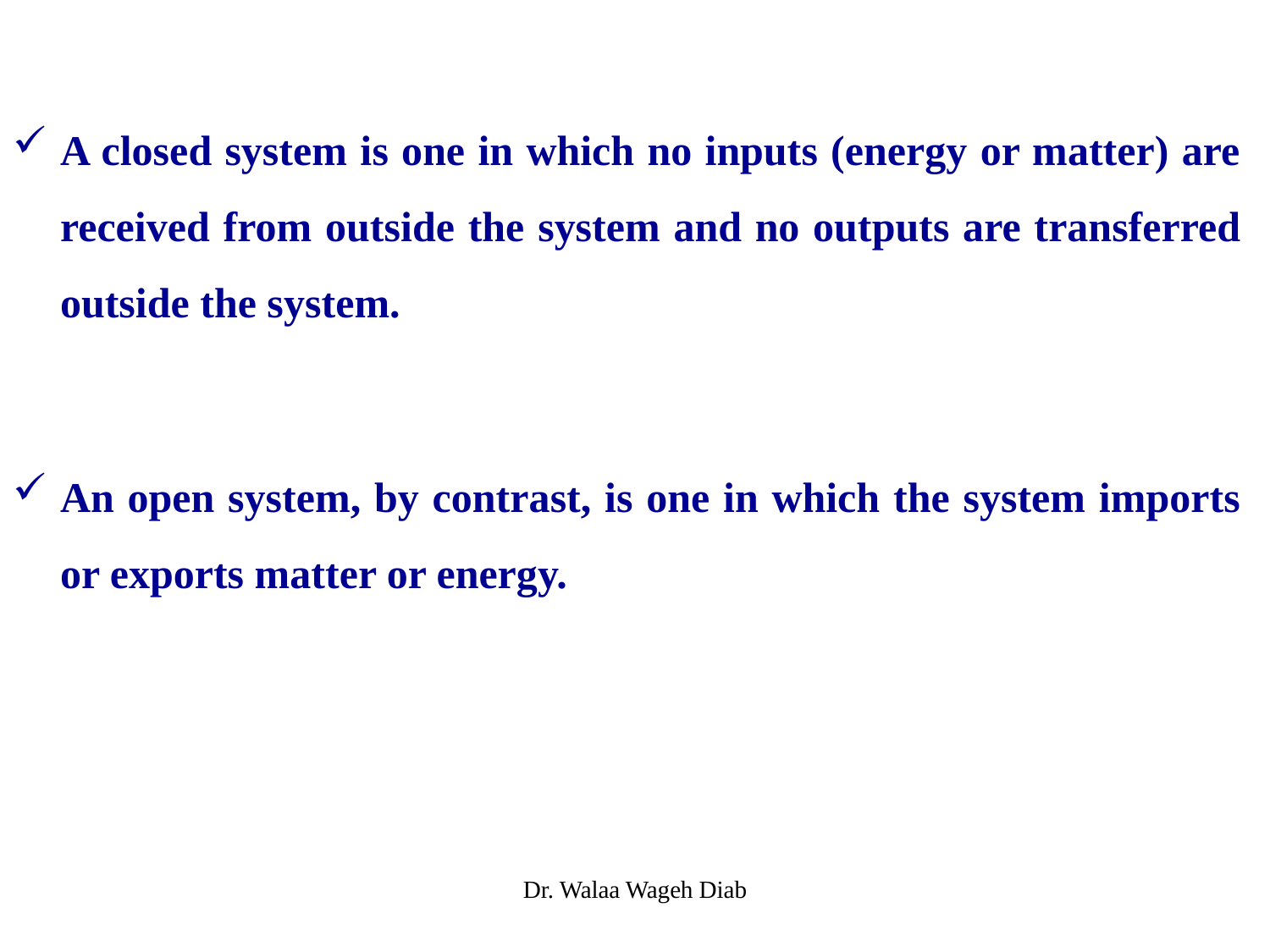

A closed system is one in which no inputs (energy or matter) are received from outside the system and no outputs are transferred outside the system.

An open system, by contrast, is one in which the system imports or exports matter or energy.

Dr. Walaa Wageh Diab